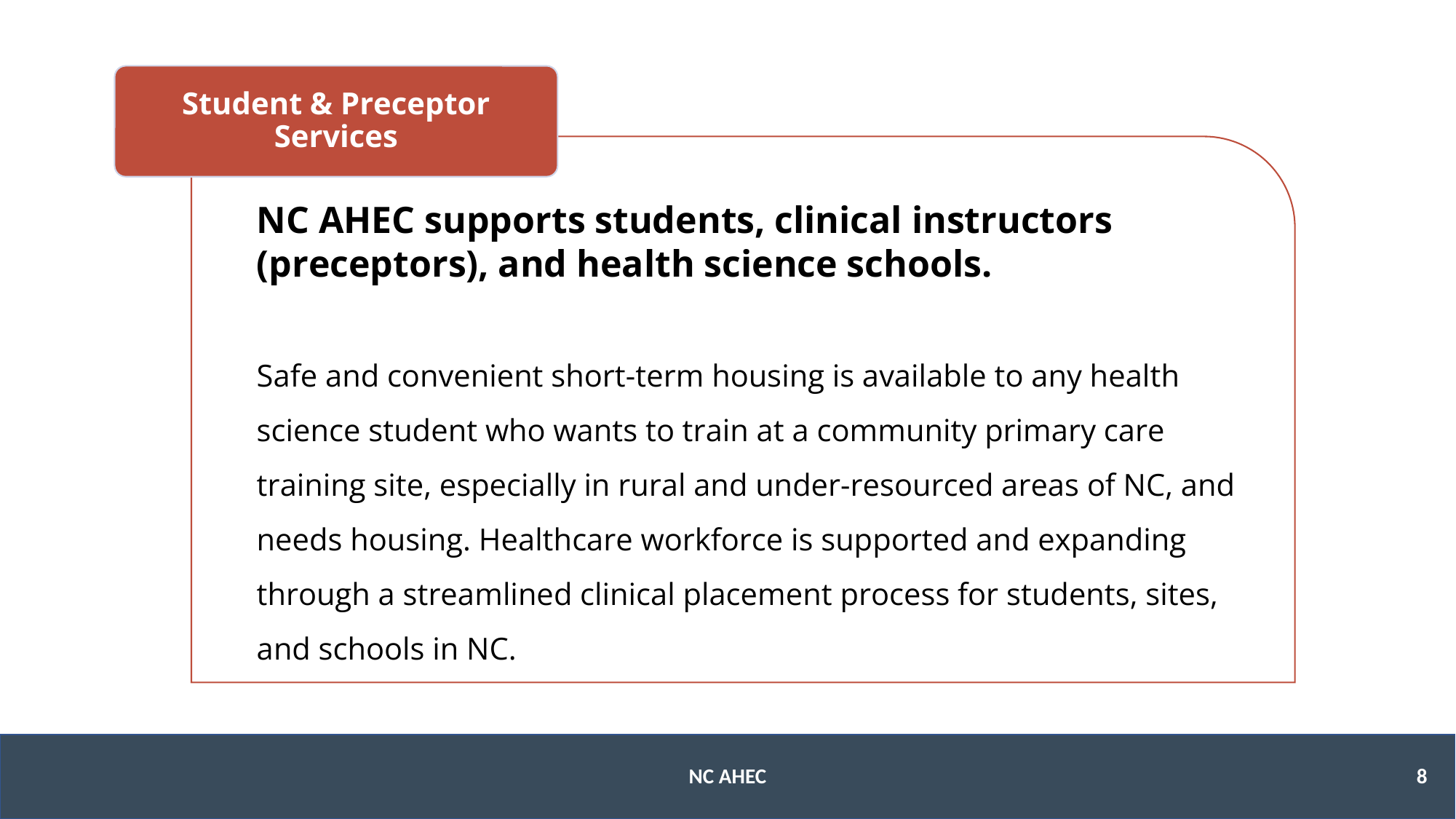

Student & Preceptor Services

NC AHEC supports students, clinical instructors (preceptors), and health science schools.

Safe and convenient short-term housing is available to any health science student who wants to train at a community primary care training site, especially in rural and under-resourced areas of NC, and needs housing. Healthcare workforce is supported and expanding through a streamlined clinical placement process for students, sites, and schools in NC.

8
NC AHEC